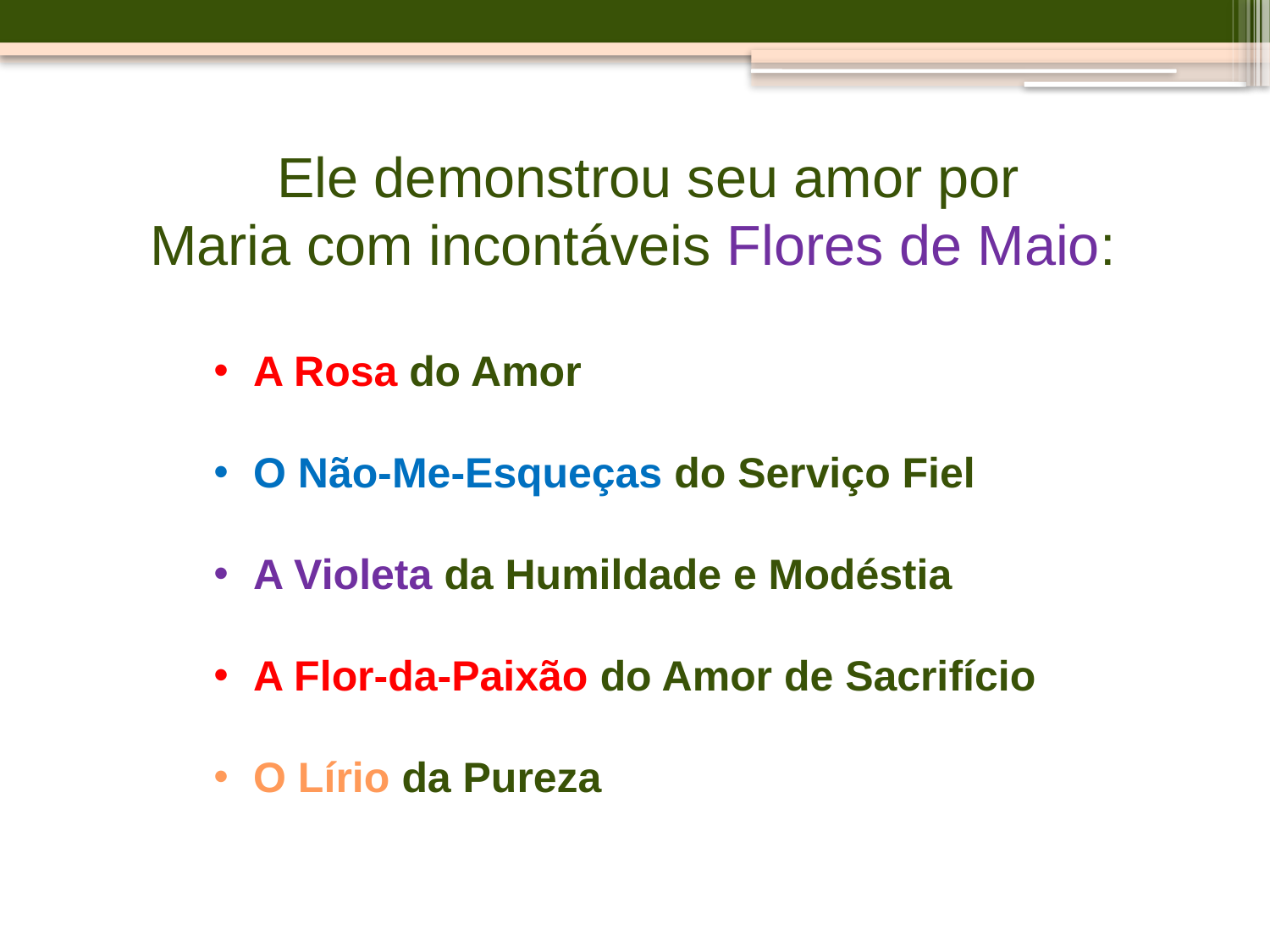

Ele demonstrou seu amor por Maria com incontáveis Flores de Maio:

A Rosa do Amor

O Não-Me-Esqueças do Serviço Fiel

A Violeta da Humildade e Modéstia

A Flor-da-Paixão do Amor de Sacrifício

O Lírio da Pureza